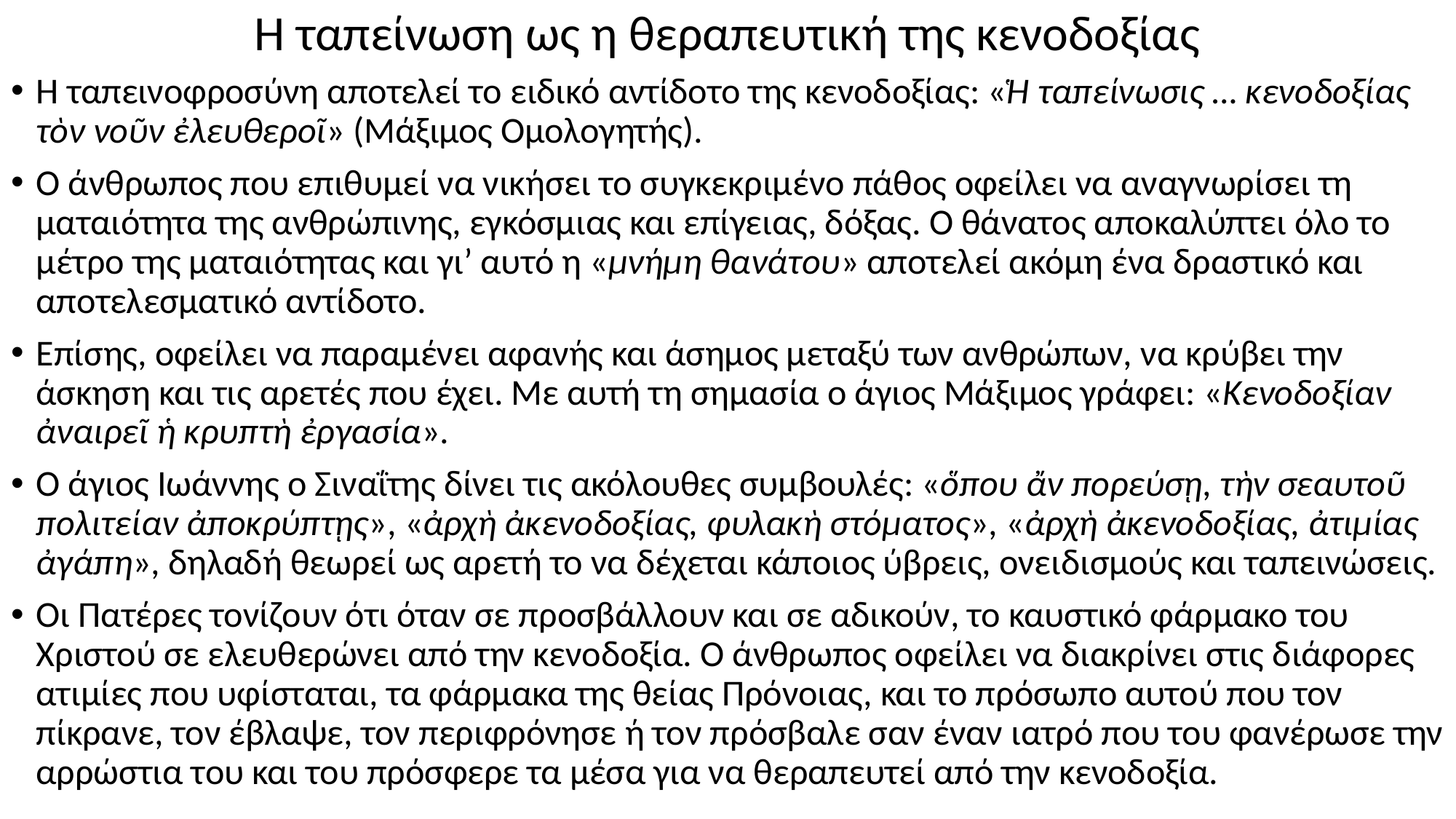

# Η ταπείνωση ως η θεραπευτική της κενοδοξίας
Η ταπεινοφροσύνη αποτελεί το ειδικό αντίδοτο της κενοδοξίας: «Ἡ ταπείνωσις … κενοδοξίας τὸν νοῦν ἐλευθεροῖ» (Μάξιμος Ομολογητής).
Ο άνθρωπος που επιθυμεί να νικήσει το συγκεκριμένο πάθος οφείλει να αναγνωρίσει τη ματαιότητα της ανθρώπινης, εγκόσμιας και επίγειας, δόξας. Ο θάνατος αποκαλύπτει όλο το μέτρο της ματαιότητας και γι’ αυτό η «μνήμη θανάτου» αποτελεί ακόμη ένα δραστικό και αποτελεσματικό αντίδοτο.
Επίσης, οφείλει να παραμένει αφανής και άσημος μεταξύ των ανθρώπων, να κρύβει την άσκηση και τις αρετές που έχει. Με αυτή τη σημασία ο άγιος Μάξιμος γράφει: «Κενοδοξίαν ἀναιρεῖ ἡ κρυπτὴ ἐργασία».
Ο άγιος Ιωάννης ο Σιναΐτης δίνει τις ακόλουθες συμβουλές: «ὅπου ἄν πορεύσῃ, τὴν σεαυτοῦ πολιτείαν ἀποκρύπτῃς», «ἀρχὴ ἀκενοδοξίας, φυλακὴ στόματος», «ἀρχὴ ἀκενοδοξίας, ἀτιμίας ἀγάπη», δηλαδή θεωρεί ως αρετή το να δέχεται κάποιος ύβρεις, ονειδισμούς και ταπεινώσεις.
Οι Πατέρες τονίζουν ότι όταν σε προσβάλλουν και σε αδικούν, το καυστικό φάρμακο του Χριστού σε ελευθερώνει από την κενοδοξία. Ο άνθρωπος οφείλει να διακρίνει στις διάφορες ατιμίες που υφίσταται, τα φάρμακα της θείας Πρόνοιας, και το πρόσωπο αυτού που τον πίκρανε, τον έβλαψε, τον περιφρόνησε ή τον πρόσβαλε σαν έναν ιατρό που του φανέρωσε την αρρώστια του και του πρόσφερε τα μέσα για να θεραπευτεί από την κενοδοξία.